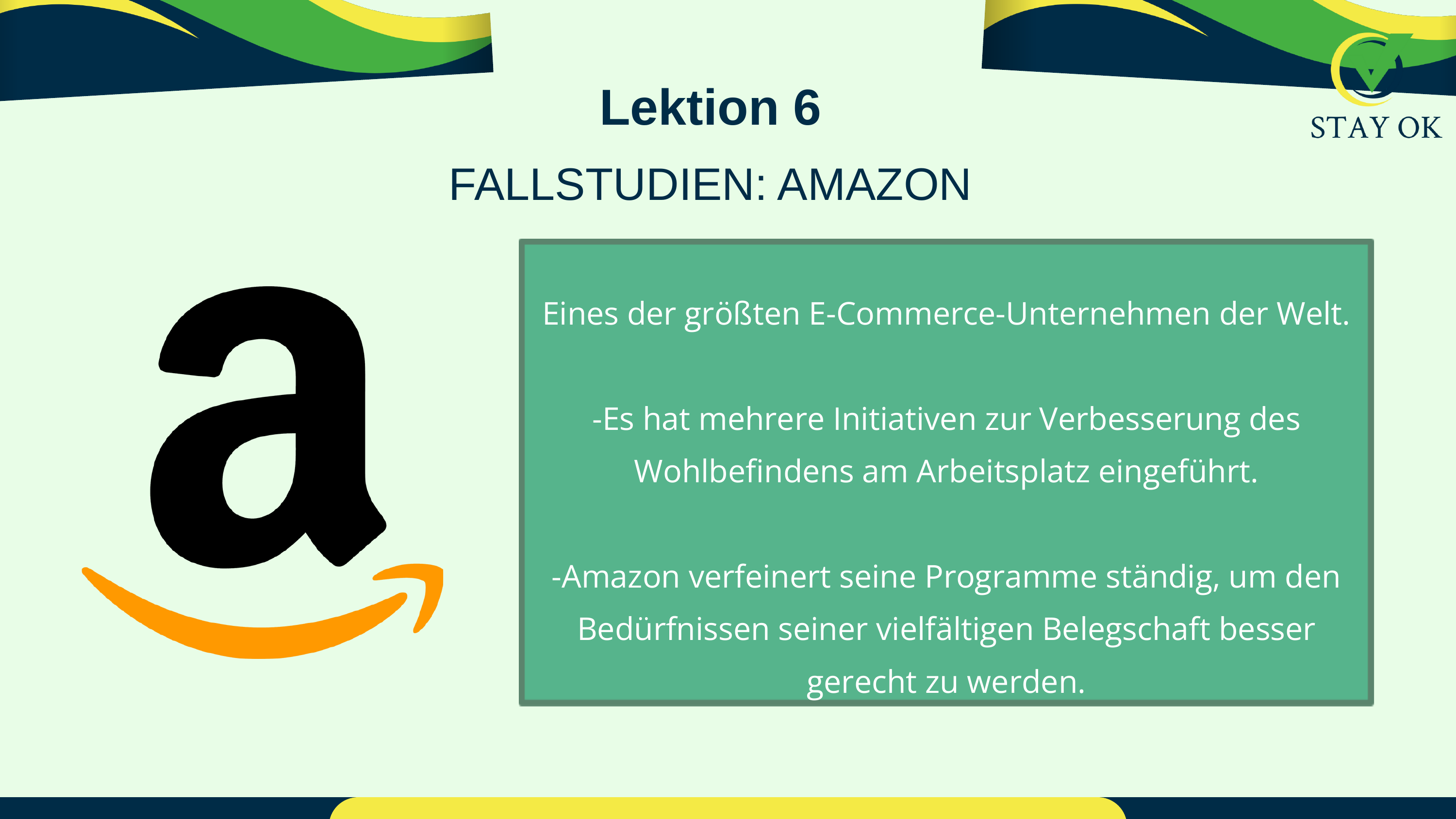

Lektion 6
FALLSTUDIEN: AMAZON

Eines der größten E-Commerce-Unternehmen der Welt.

-Es hat mehrere Initiativen zur Verbesserung des Wohlbefindens am Arbeitsplatz eingeführt.

-Amazon verfeinert seine Programme ständig, um den Bedürfnissen seiner vielfältigen Belegschaft besser gerecht zu werden.